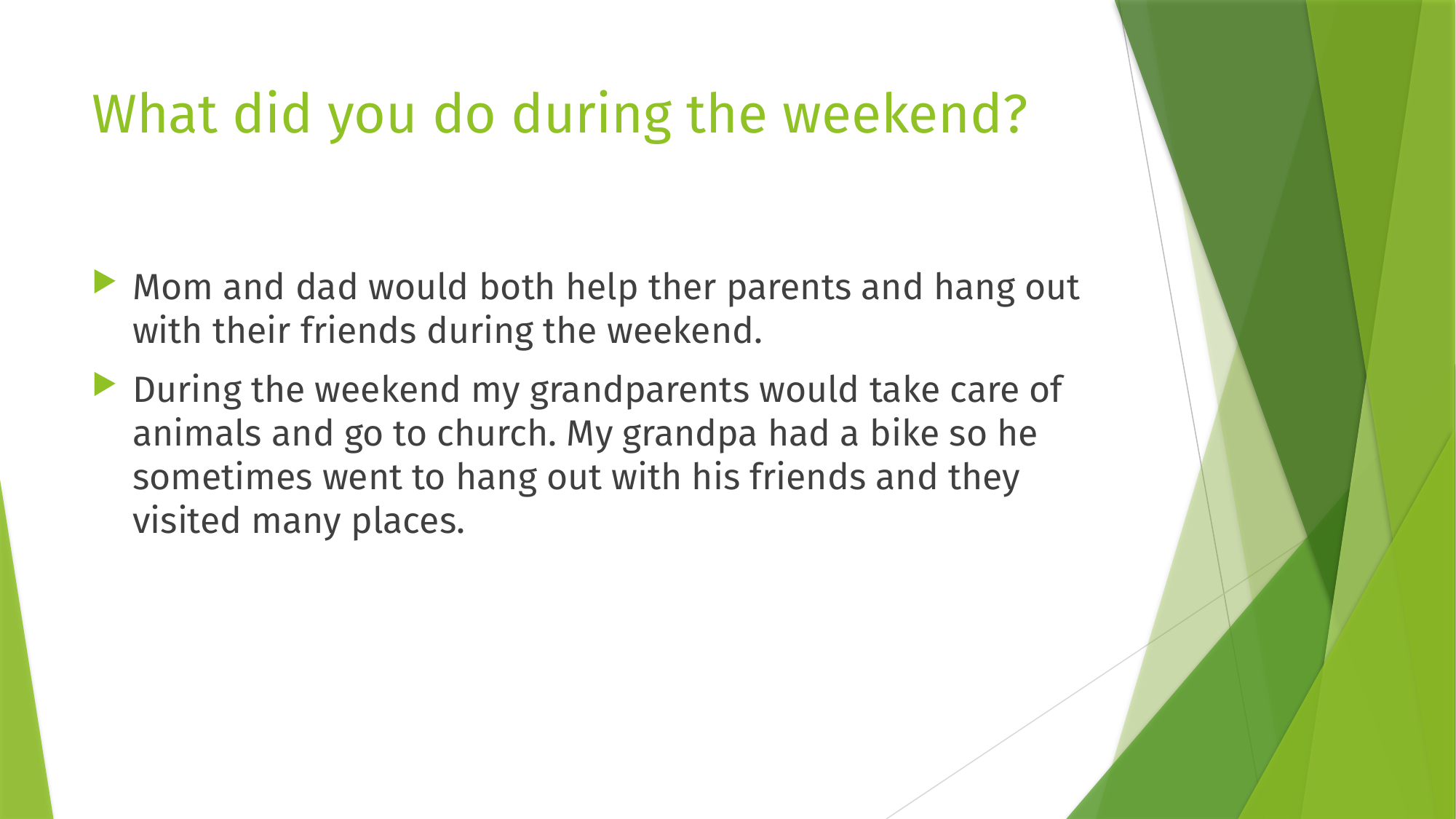

# What did you do during the weekend?
Mom and dad would both help ther parents and hang out with their friends during the weekend.
During the weekend my grandparents would take care of animals and go to church. My grandpa had a bike so he sometimes went to hang out with his friends and they visited many places.